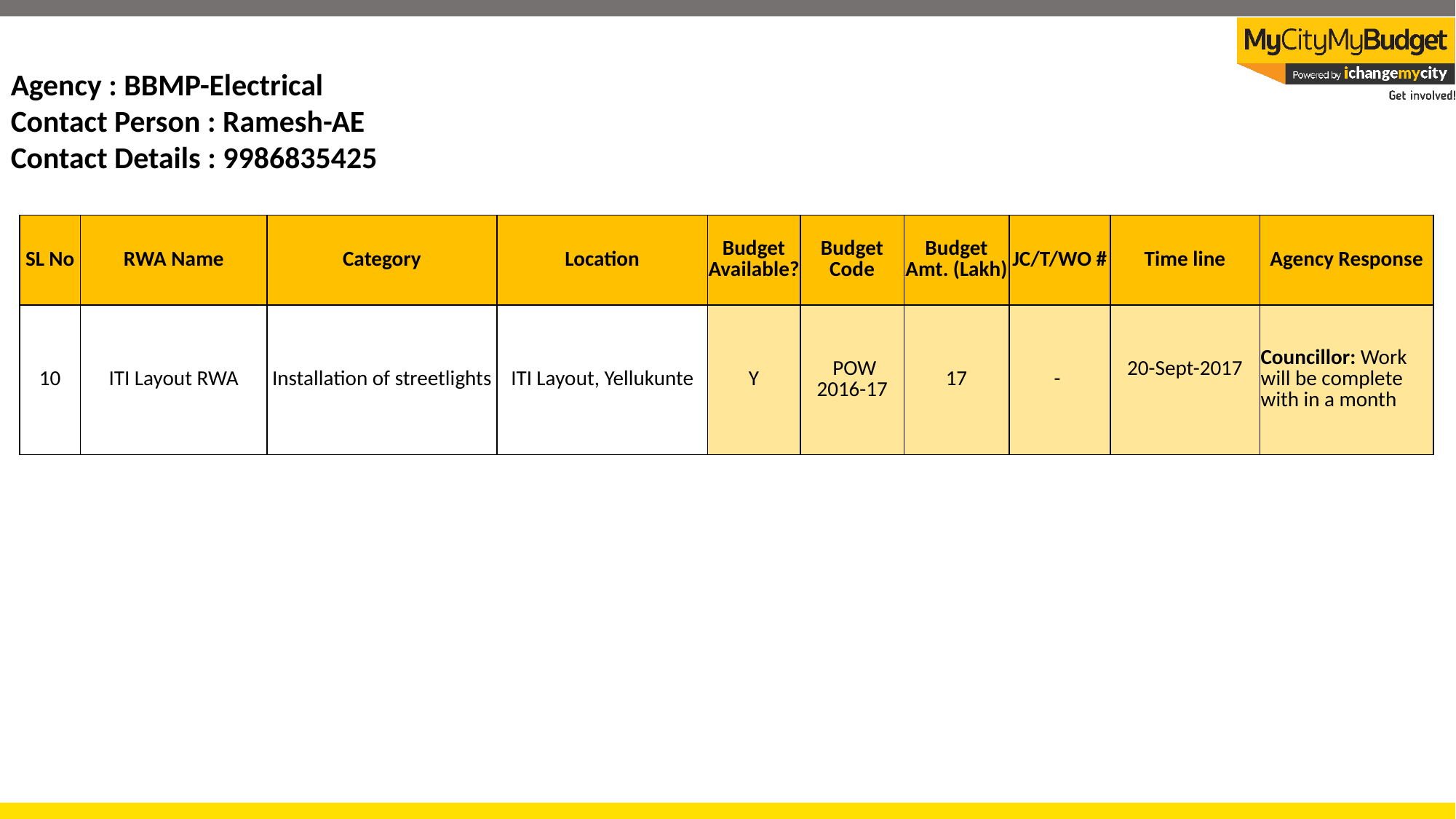

Agency : BBMP-Electrical
Contact Person : Ramesh-AE
Contact Details : 9986835425
| SL No | RWA Name | Category | Location | Budget Available? | Budget Code | Budget Amt. (Lakh) | JC/T/WO # | Time line | Agency Response |
| --- | --- | --- | --- | --- | --- | --- | --- | --- | --- |
| 10 | ITI Layout RWA | Installation of streetlights | ITI Layout, Yellukunte | Y | POW 2016-17 | 17 | - | 20-Sept-2017 | Councillor: Work will be complete with in a month |